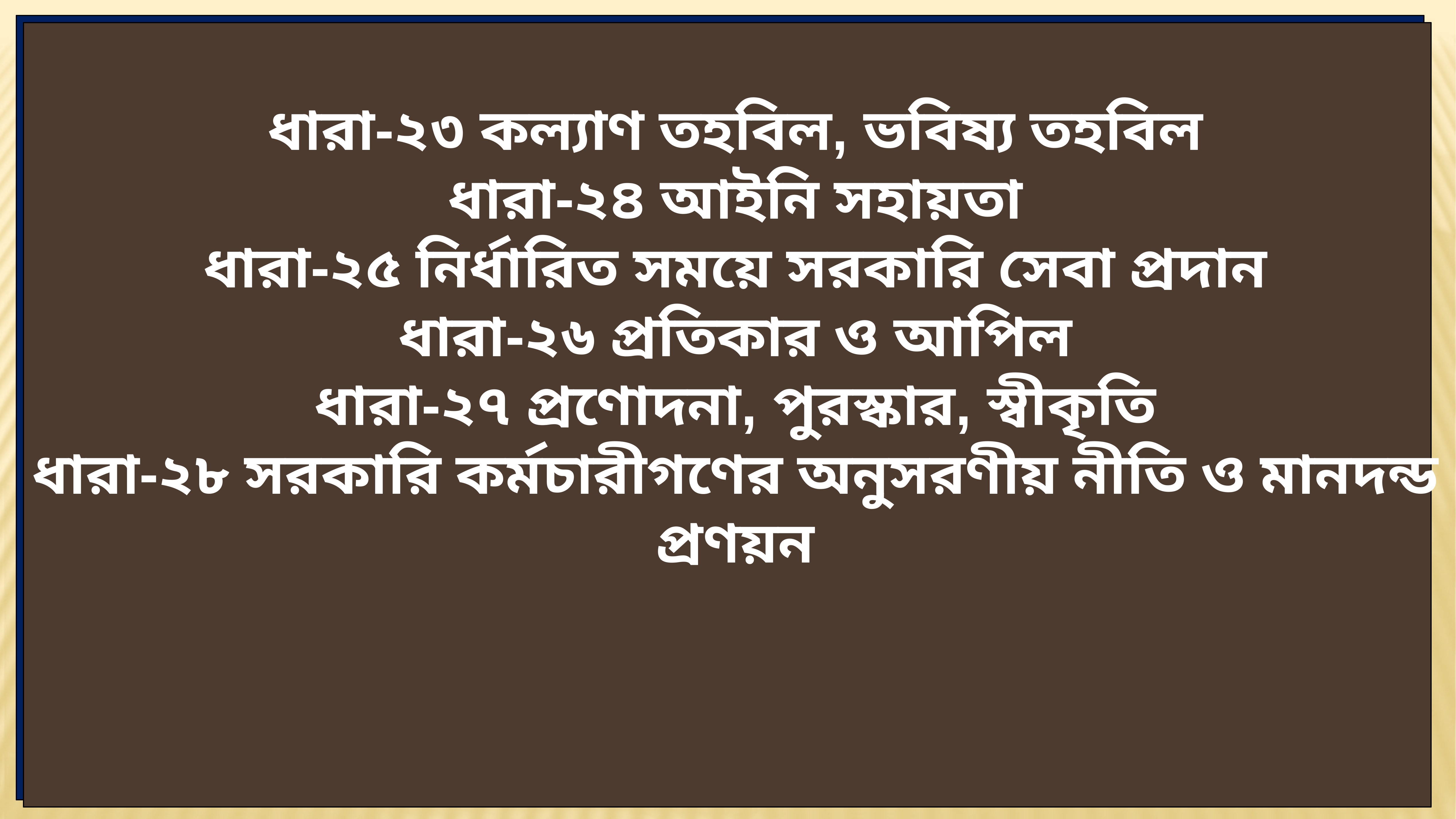

ধারা-২৩ কল্যাণ তহবিল, ভবিষ্য তহবিল
ধারা-২৪ আইনি সহায়তা
ধারা-২৫ নির্ধারিত সময়ে সরকারি সেবা প্রদান
ধারা-২৬ প্রতিকার ও আপিল
ধারা-২৭ প্রণোদনা, পুরস্কার, স্বীকৃতি
ধারা-২৮ সরকারি কর্মচারীগণের অনুসরণীয় নীতি ও মানদন্ড প্রণয়ন